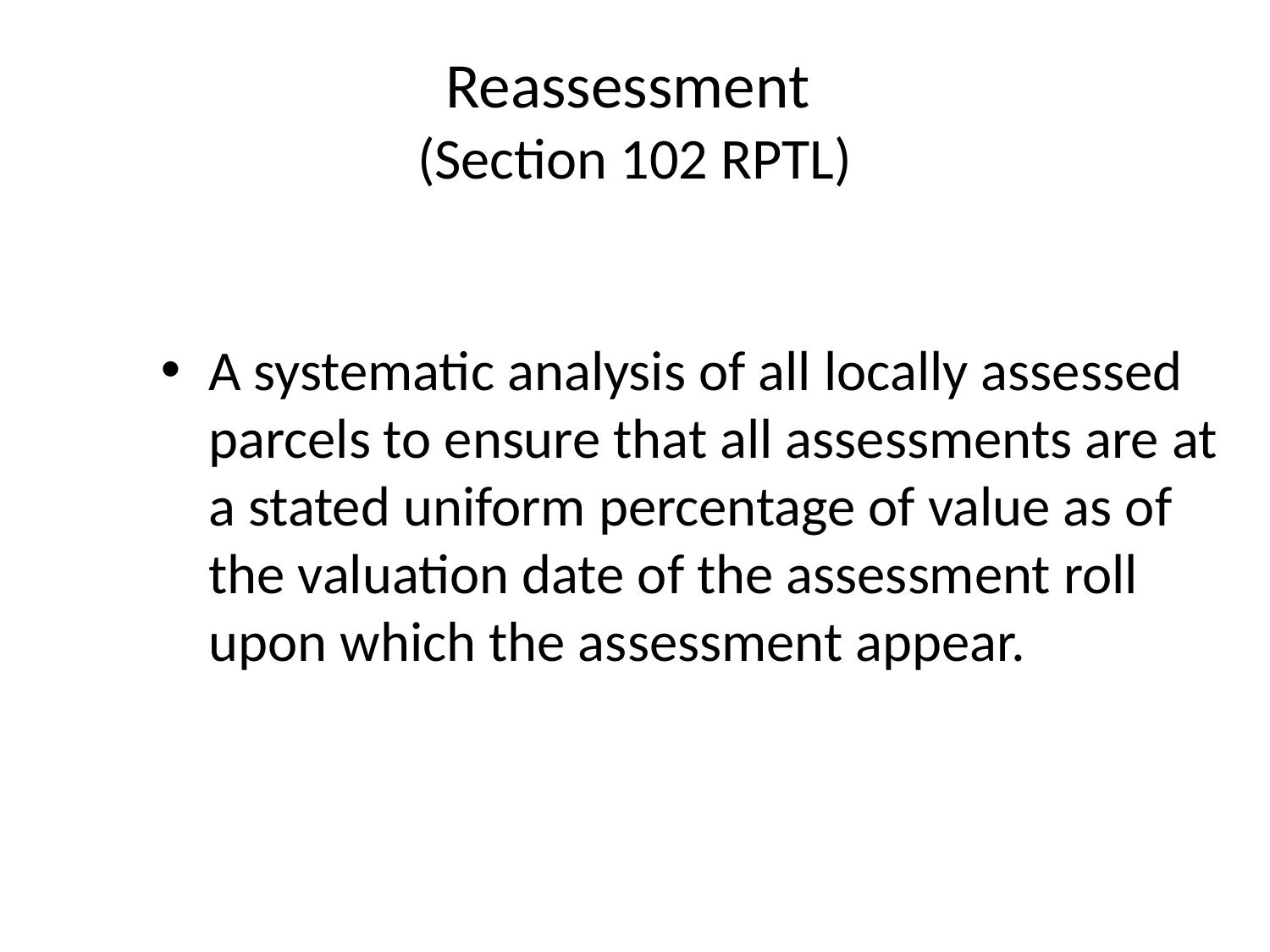

# Reassessment (Section 102 RPTL)
A systematic analysis of all locally assessed parcels to ensure that all assessments are at a stated uniform percentage of value as of the valuation date of the assessment roll upon which the assessment appear.